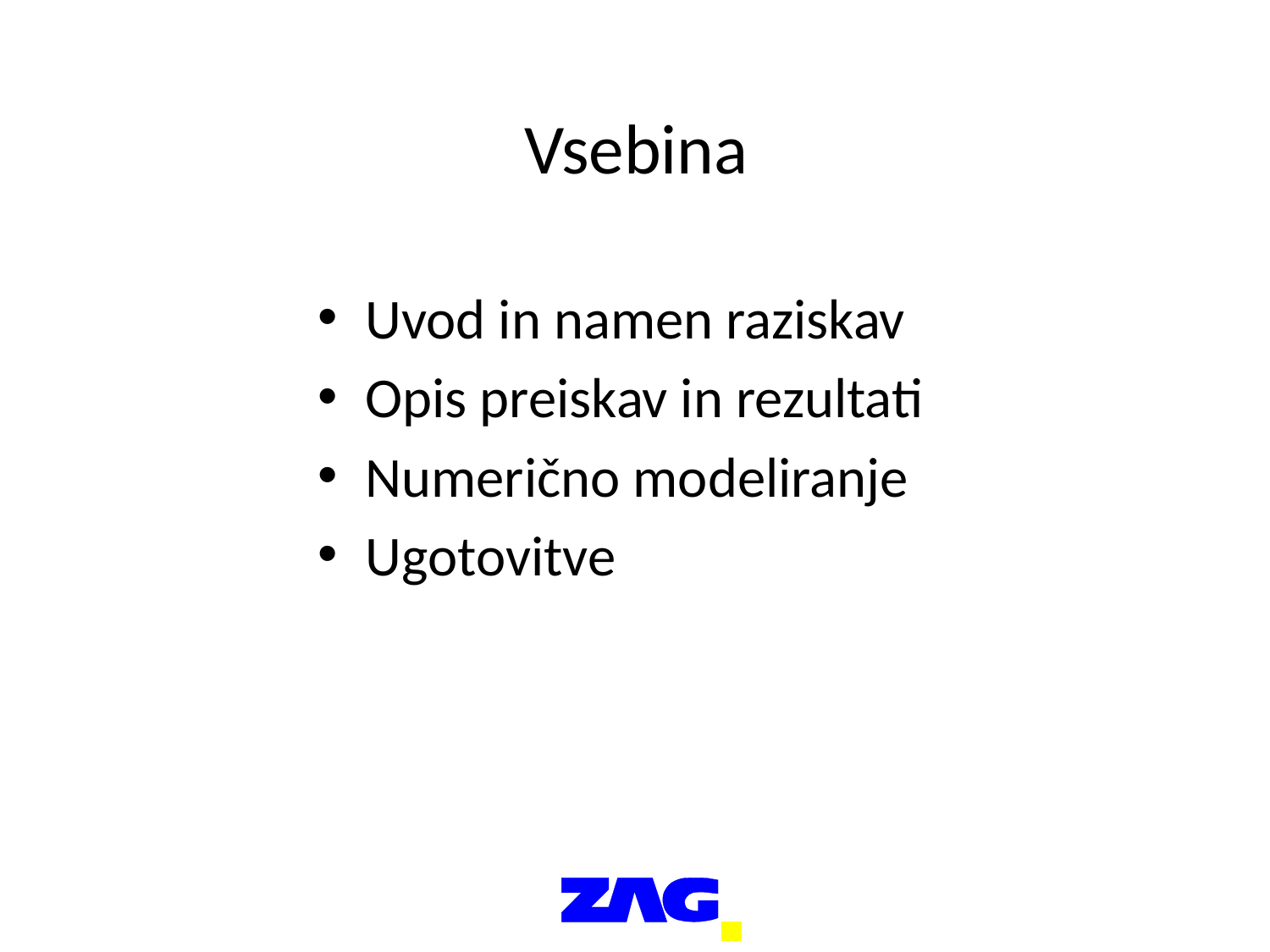

# Vsebina
Uvod in namen raziskav
Opis preiskav in rezultati
Numerično modeliranje
Ugotovitve